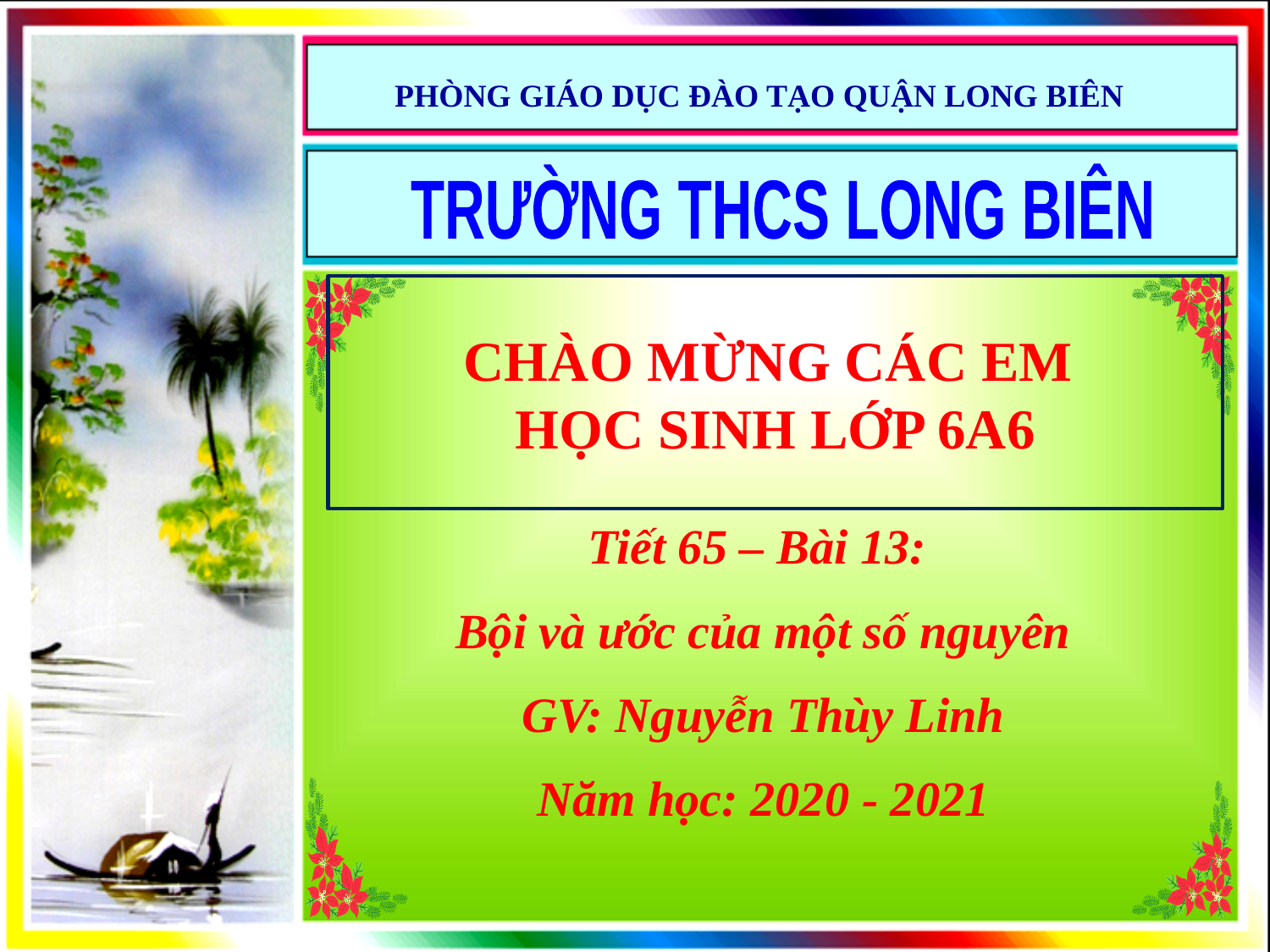

PHÒNG GIÁO DỤC ĐÀO TẠO QUẬN LONG BIÊN
TRƯỜNG THCS LONG BIÊN
CHÀO MỪNG CÁC EM
HỌC SINH LỚP 6A6
Tiết 65 – Bài 13:
Bội và ước của một số nguyên
GV: Nguyễn Thùy Linh
Năm học: 2020 - 2021